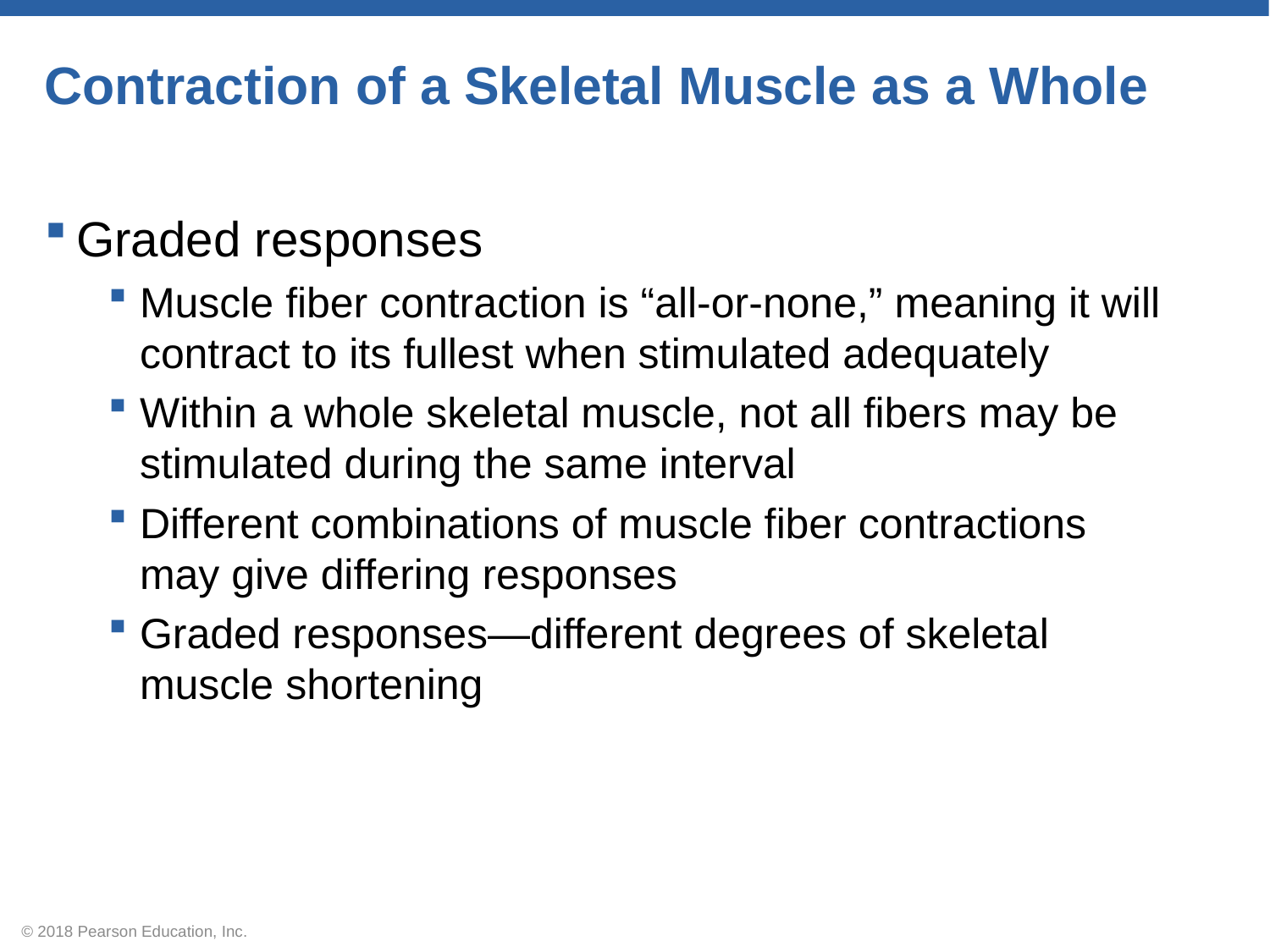

# Contraction of a Skeletal Muscle as a Whole
Graded responses
Muscle fiber contraction is “all-or-none,” meaning it will contract to its fullest when stimulated adequately
Within a whole skeletal muscle, not all fibers may be stimulated during the same interval
Different combinations of muscle fiber contractions may give differing responses
Graded responses—different degrees of skeletal muscle shortening

© 2018 Pearson Education, Inc.